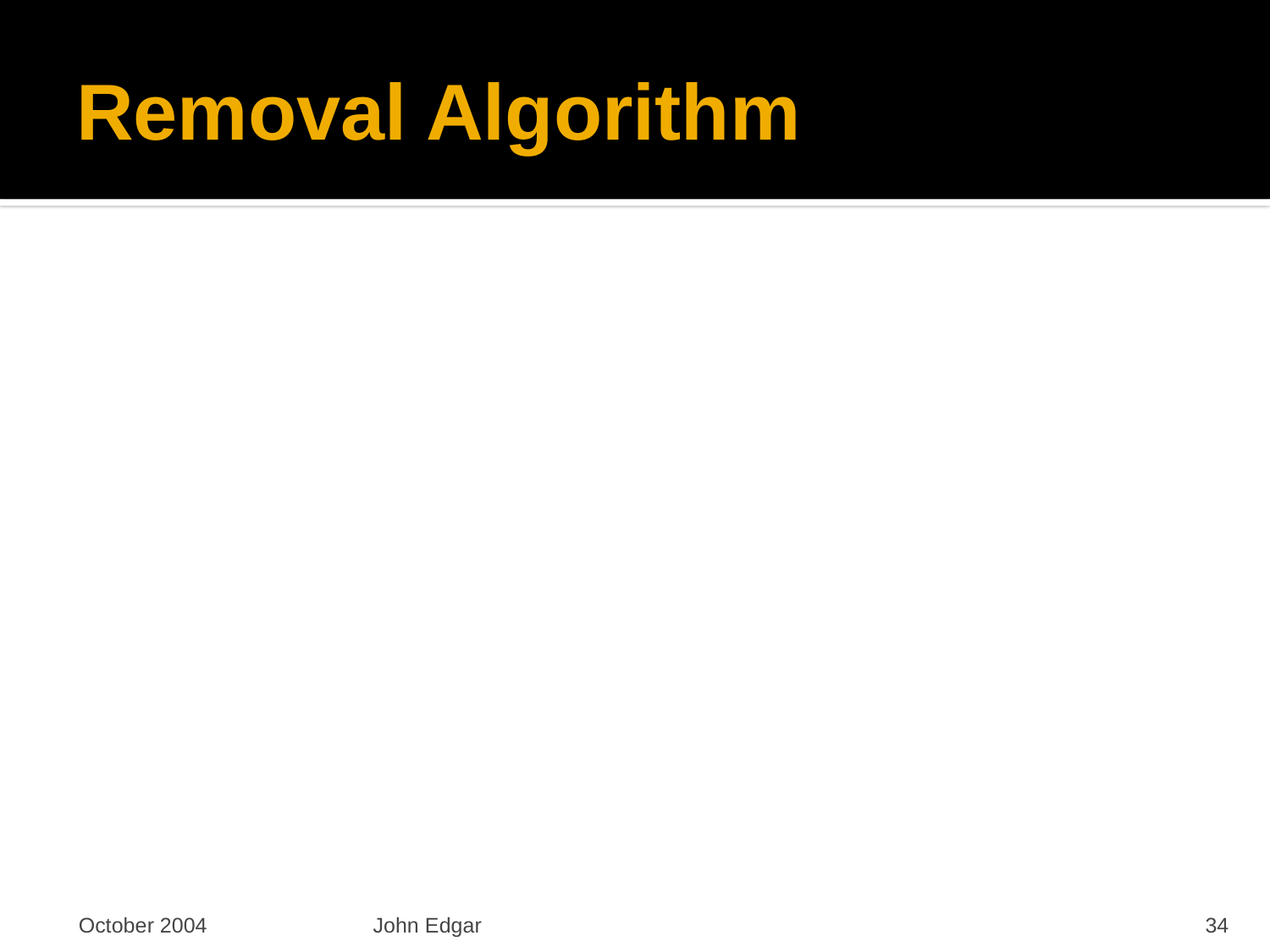

# Removal Algorithm

October 2004
John Edgar
34